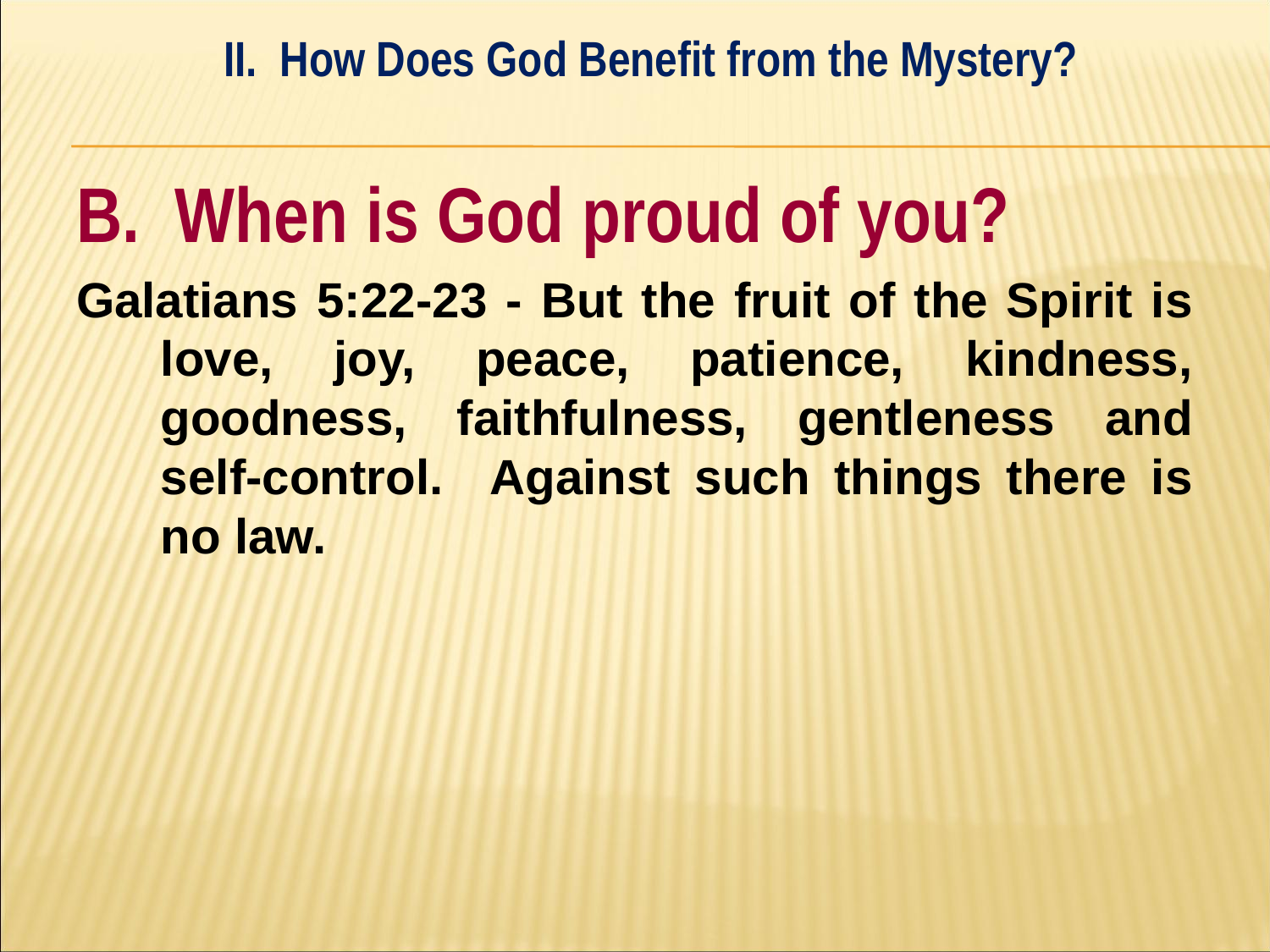

II.  How Does God Benefit from the Mystery?
#
B.  When is God proud of you?
Galatians 5:22-23 - But the fruit of the Spirit is love, joy, peace, patience, kindness, goodness, faithfulness, gentleness and self-control.  Against such things there is no law.